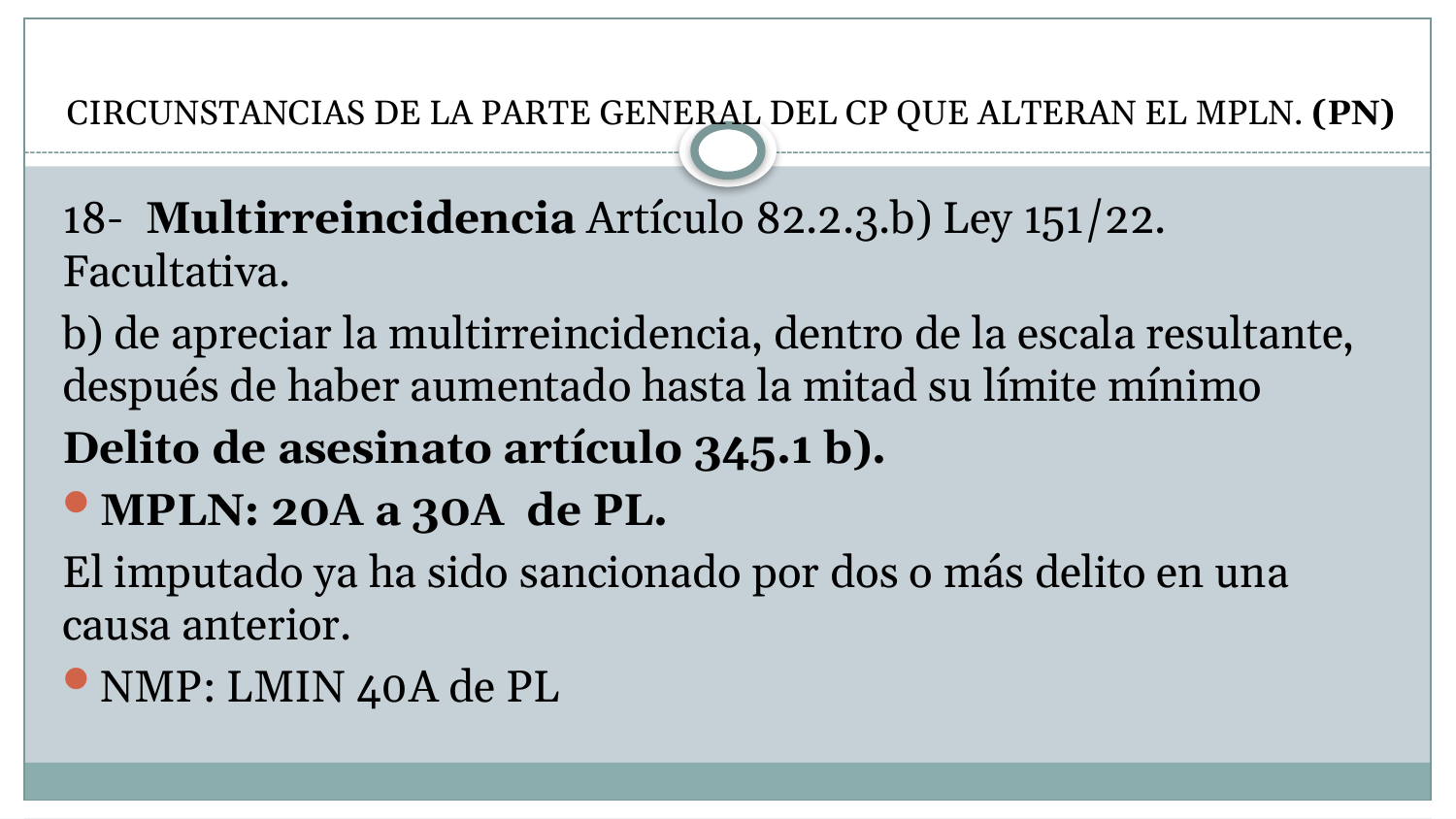

# CIRCUNSTANCIAS DE LA PARTE GENERAL DEL CP QUE ALTERAN EL MPLN. (PN)
18-  Multirreincidencia Artículo 82.2.3.b) Ley 151/22. Facultativa.
b) de apreciar la multirreincidencia, dentro de la escala resultante, después de haber aumentado hasta la mitad su límite mínimo
Delito de asesinato artículo 345.1 b).
MPLN: 20A a 30A  de PL.
El imputado ya ha sido sancionado por dos o más delito en una causa anterior.
NMP: LMIN 40A de PL